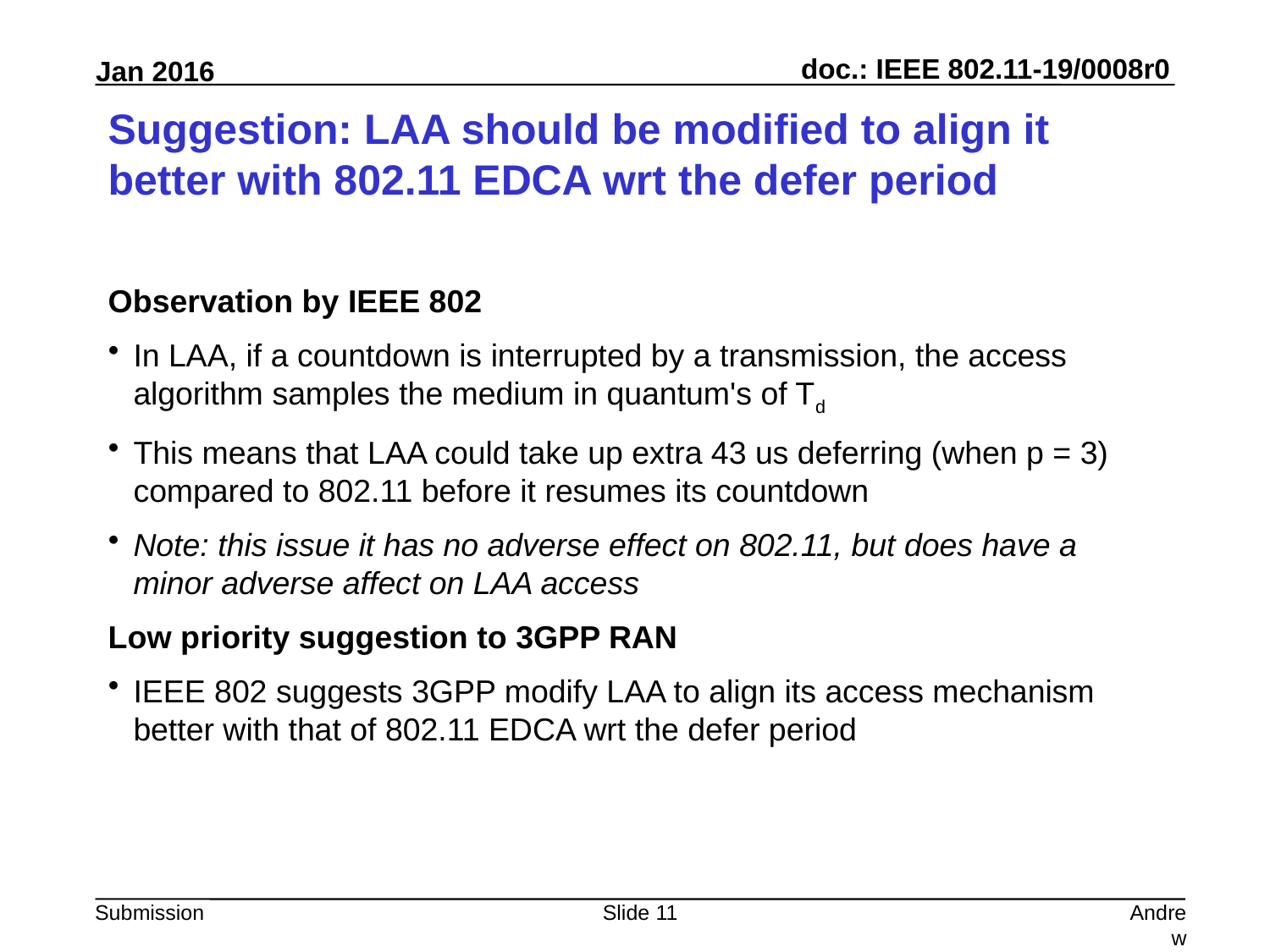

# Suggestion: LAA should be modified to align it better with 802.11 EDCA wrt the defer period
Observation by IEEE 802
In LAA, if a countdown is interrupted by a transmission, the access algorithm samples the medium in quantum's of Td
This means that LAA could take up extra 43 us deferring (when p = 3) compared to 802.11 before it resumes its countdown
Note: this issue it has no adverse effect on 802.11, but does have a minor adverse affect on LAA access
Low priority suggestion to 3GPP RAN
IEEE 802 suggests 3GPP modify LAA to align its access mechanism better with that of 802.11 EDCA wrt the defer period

Slide 11
Andrew Myles, Cisco